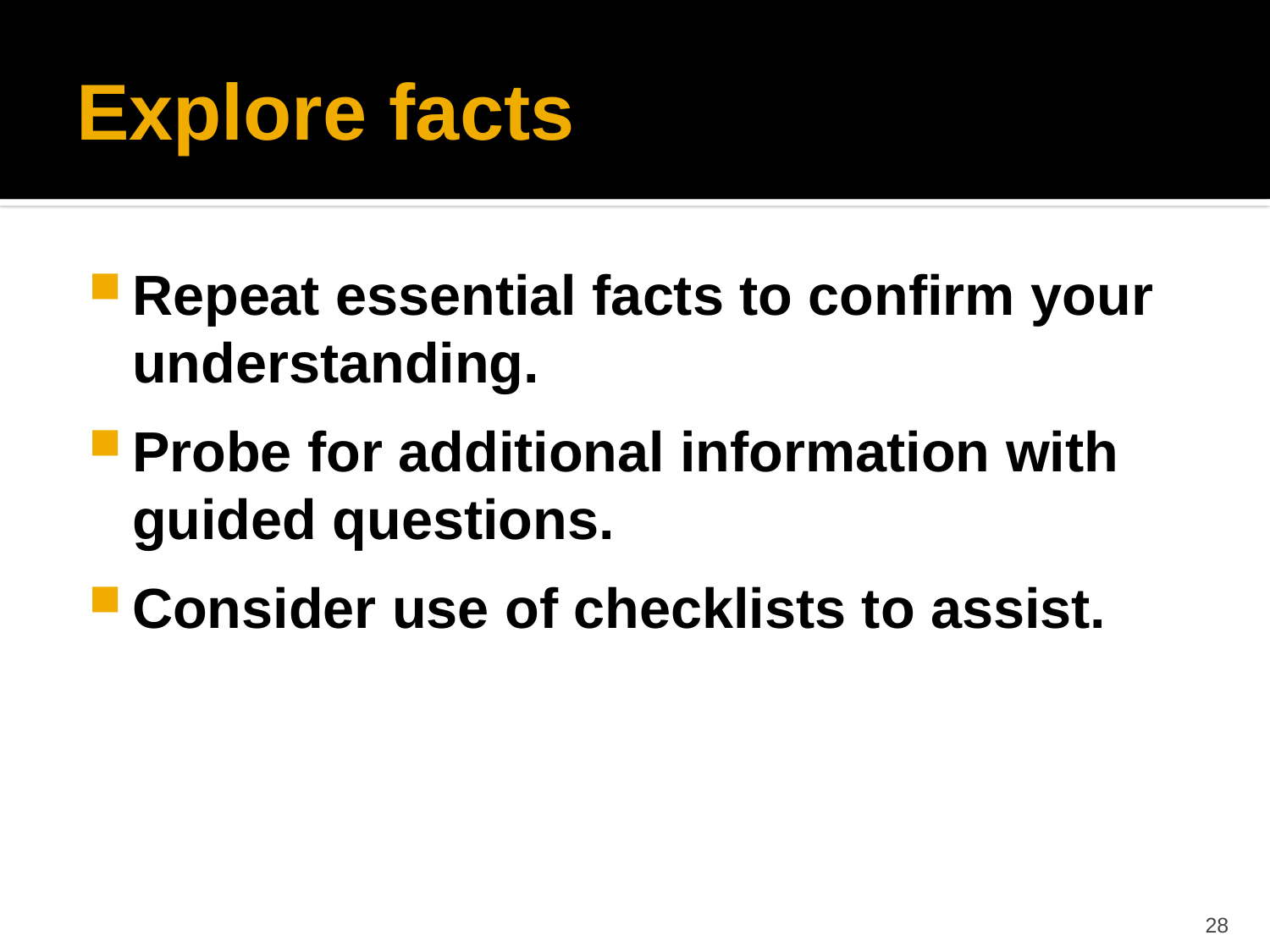

# Explore facts
Repeat essential facts to confirm your understanding.
Probe for additional information with guided questions.
Consider use of checklists to assist.

28